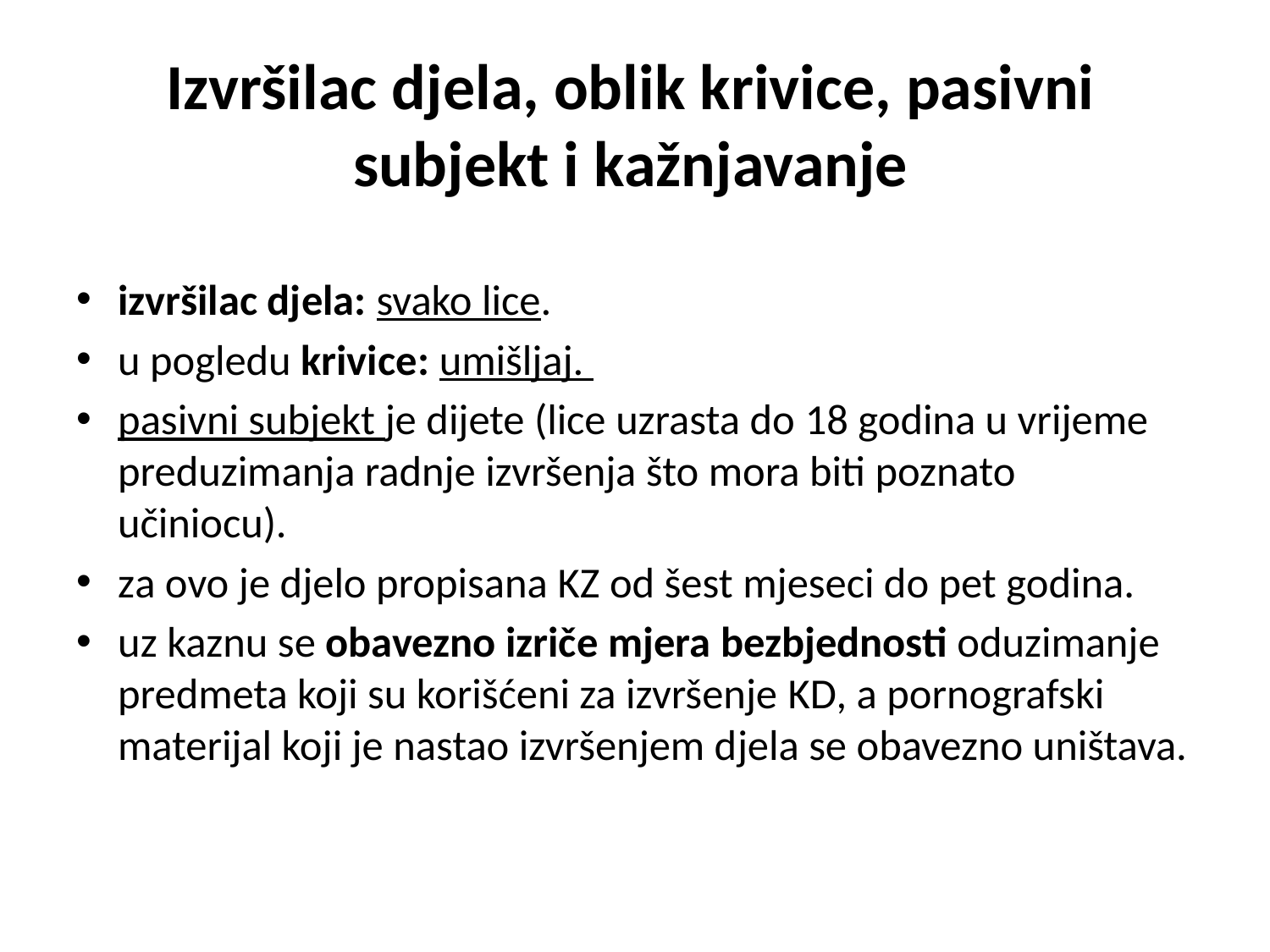

# Izvršilac djela, oblik krivice, pasivni subjekt i kažnjavanje
izvršilac djela: svako lice.
u pogledu krivice: umišljaj.
pasivni subjekt je dijete (lice uzrasta do 18 godina u vrijeme preduzimanja radnje izvršenja što mora biti poznato učiniocu).
za ovo je djelo propisana KZ od šest mjeseci do pet godina.
uz kaznu se obavezno izriče mjera bezbjednosti oduzimanje predmeta koji su korišćeni za izvršenje KD, a pornografski materijal koji je nastao izvršenjem djela se obavezno uništava.